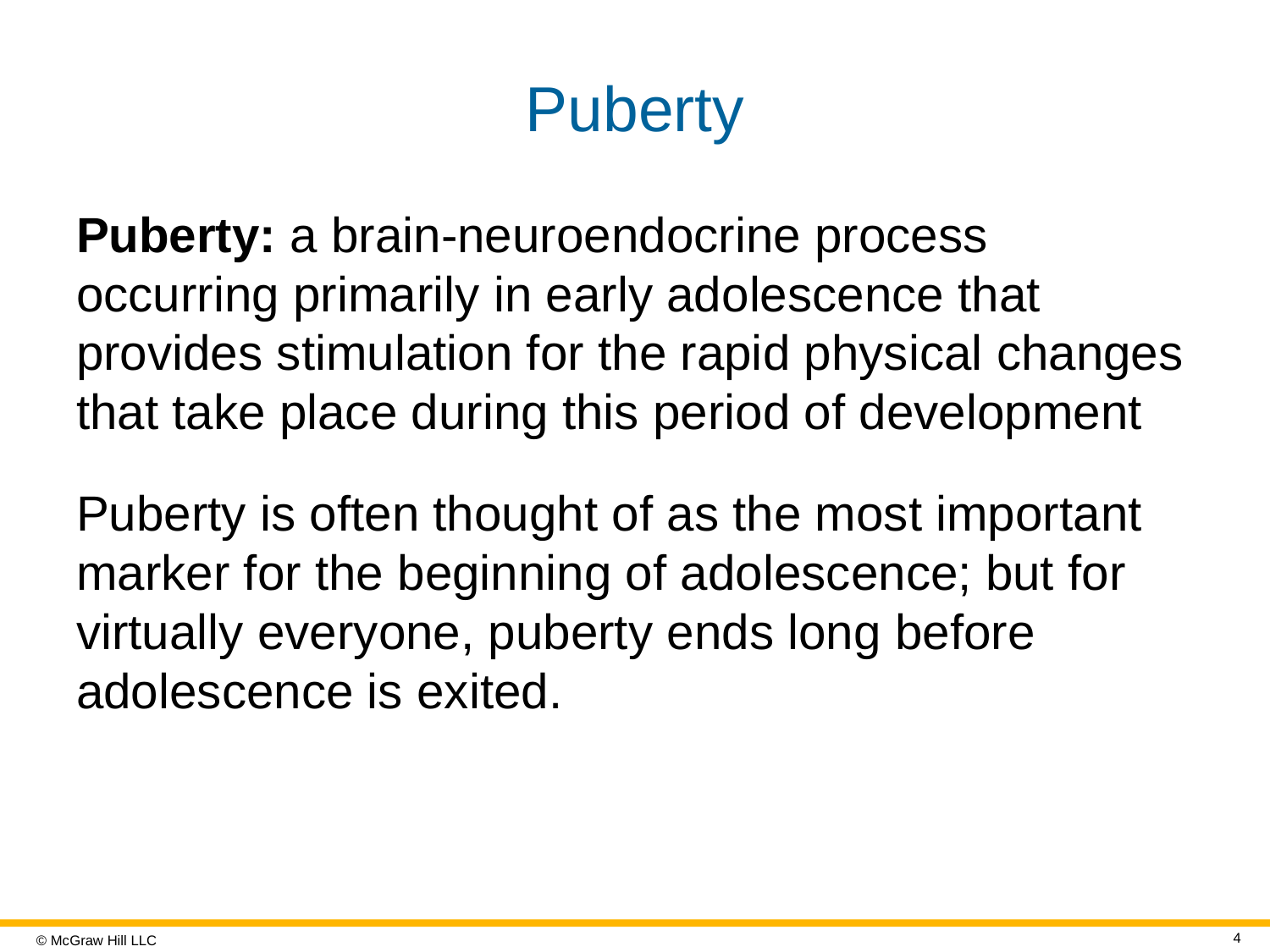

# Puberty
Puberty: a brain-neuroendocrine process occurring primarily in early adolescence that provides stimulation for the rapid physical changes that take place during this period of development
Puberty is often thought of as the most important marker for the beginning of adolescence; but for virtually everyone, puberty ends long before adolescence is exited.
4